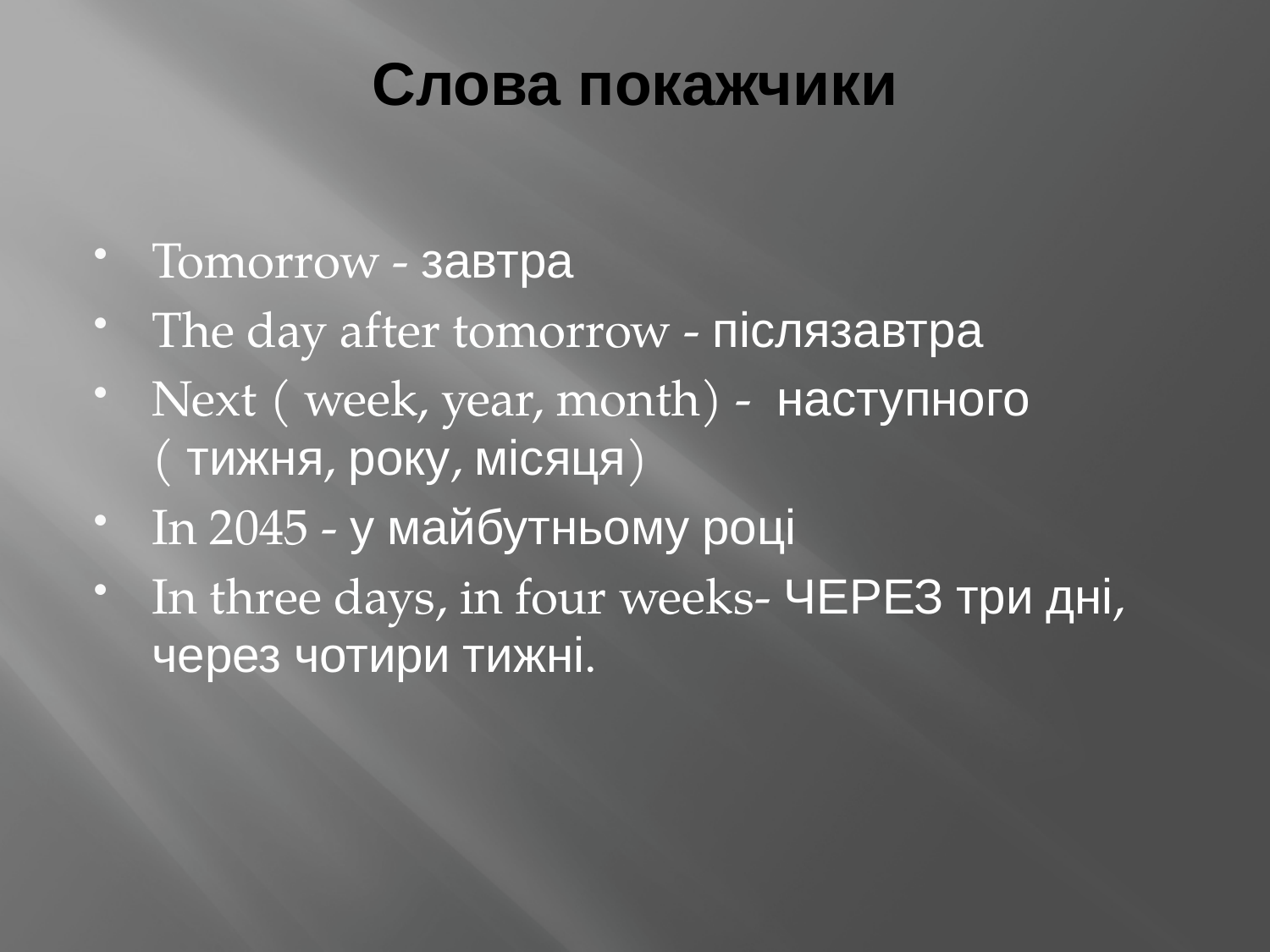

# Слова покажчики
Tomorrow - завтра
The day after tomorrow - післязавтра
Next ( week, year, month) -  наступного ( тижня, року, місяця)
In 2045 - у майбутньому році
In three days, in four weeks- ЧЕРЕЗ три дні, через чотири тижні.